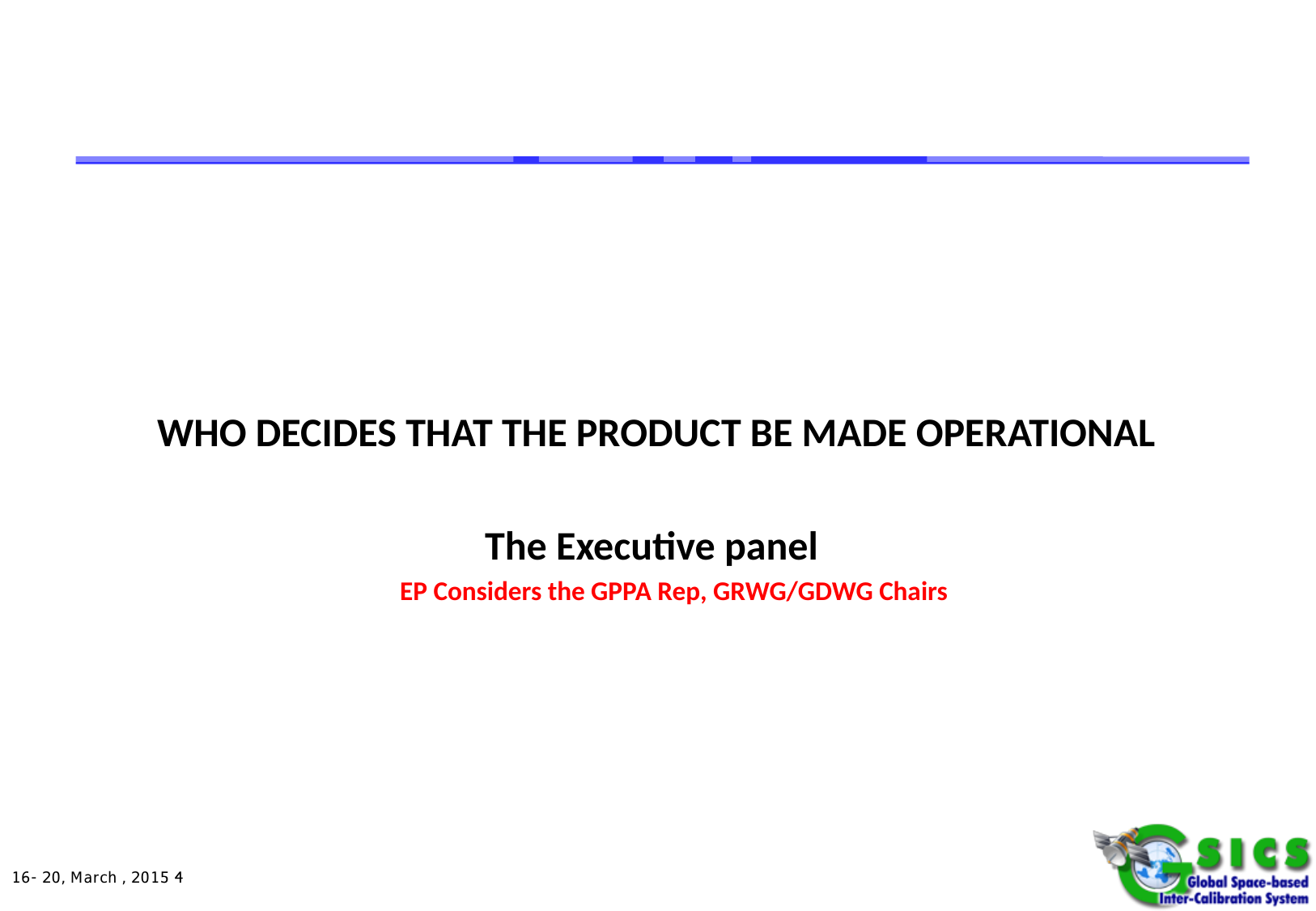

#
WHO DECIDES THAT THE PRODUCT BE MADE OPERATIONAL

                                    The Executive panel
                                        EP Considers the GPPA Rep, GRWG/GDWG Chairs